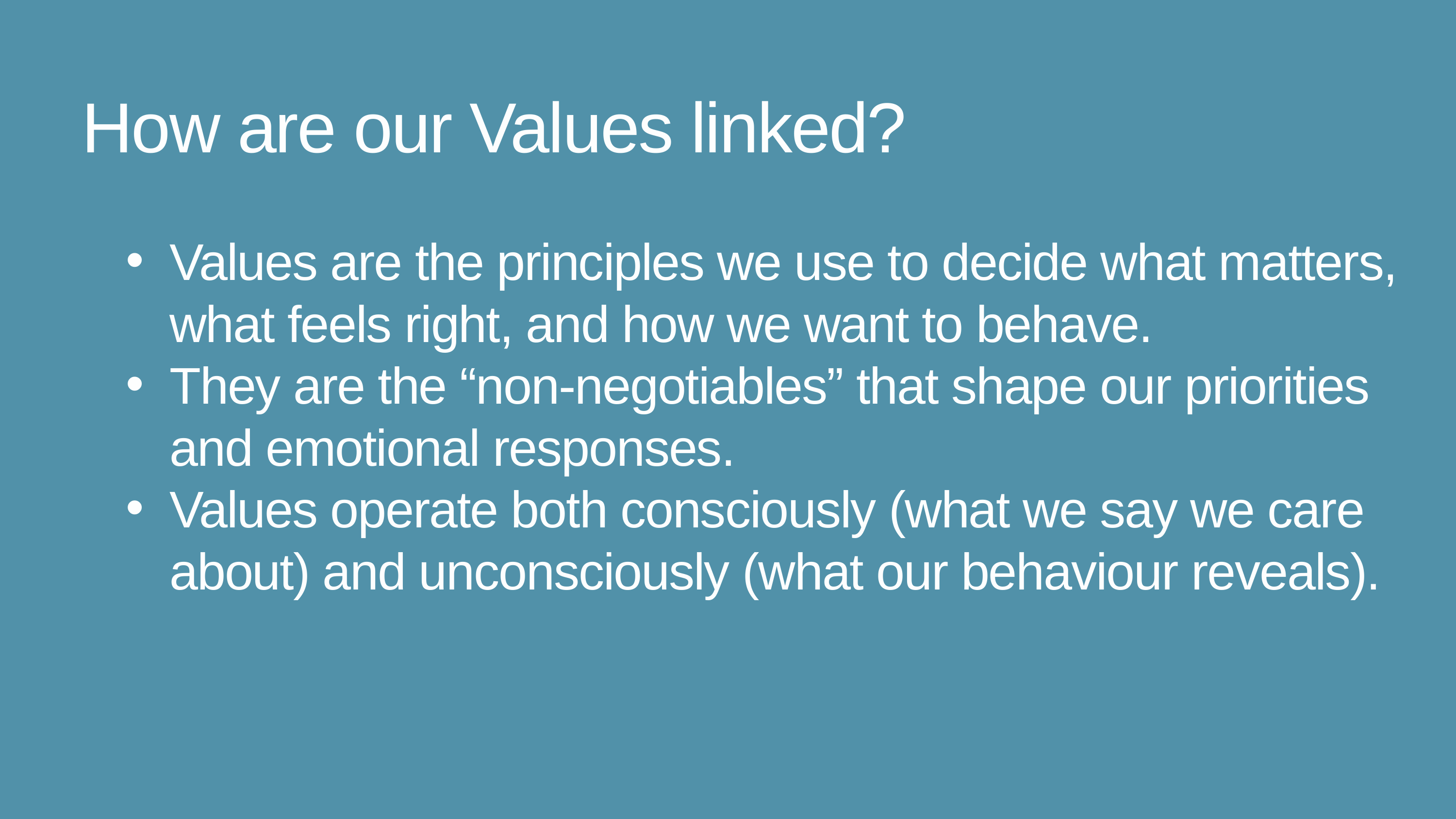

How are our Values linked?

Values are the principles we use to decide what matters, what feels right, and how we want to behave.
They are the “non‑negotiables” that shape our priorities and emotional responses.
Values operate both consciously (what we say we care about) and unconsciously (what our behaviour reveals).